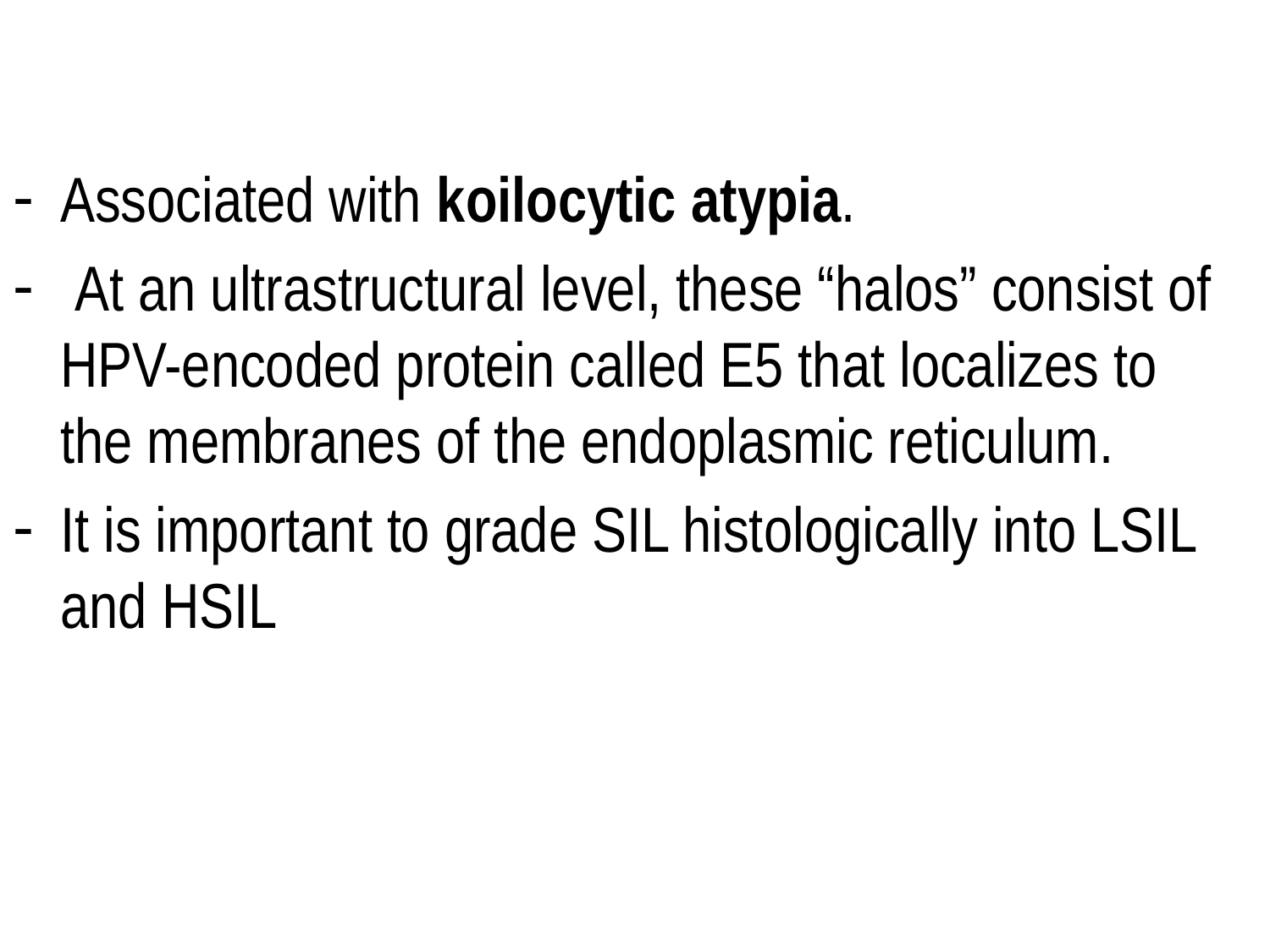

Associated with koilocytic atypia.
 At an ultrastructural level, these “halos” consist of HPV-encoded protein called E5 that localizes to the membranes of the endoplasmic reticulum.
It is important to grade SIL histologically into LSIL and HSIL